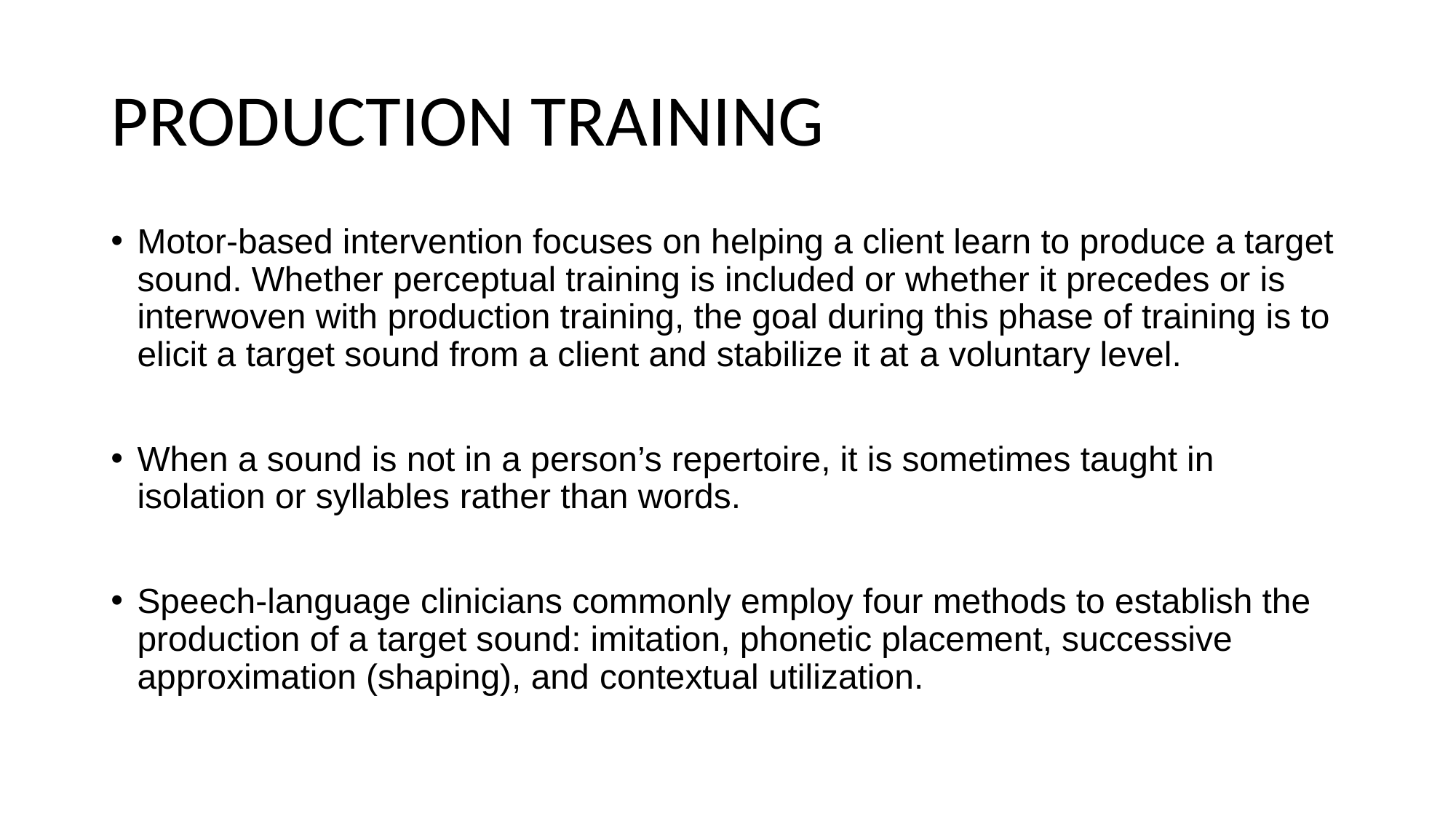

# PRODUCTION TRAINING
Motor-based intervention focuses on helping a client learn to produce a target sound. Whether perceptual training is included or whether it precedes or is interwoven with production training, the goal during this phase of training is to elicit a target sound from a client and stabilize it at a voluntary level.

When a sound is not in a person’s repertoire, it is sometimes taught in isolation or syllables rather than words.

Speech-language clinicians commonly employ four methods to establish the production of a target sound: imitation, phonetic placement, successive approximation (shaping), and contextual utilization.